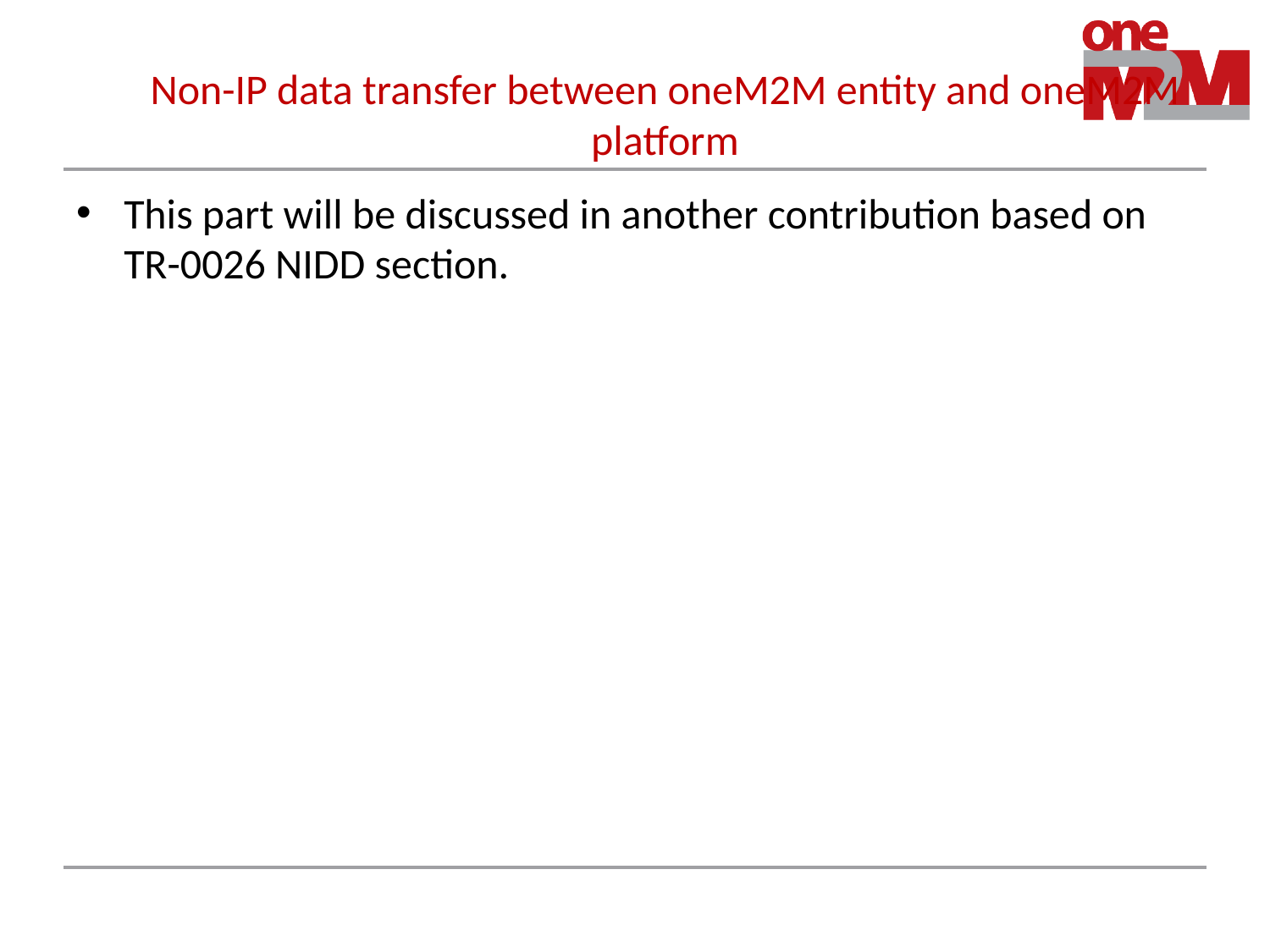

# Non-IP data transfer between oneM2M entity and oneM2M platform
This part will be discussed in another contribution based on TR-0026 NIDD section.